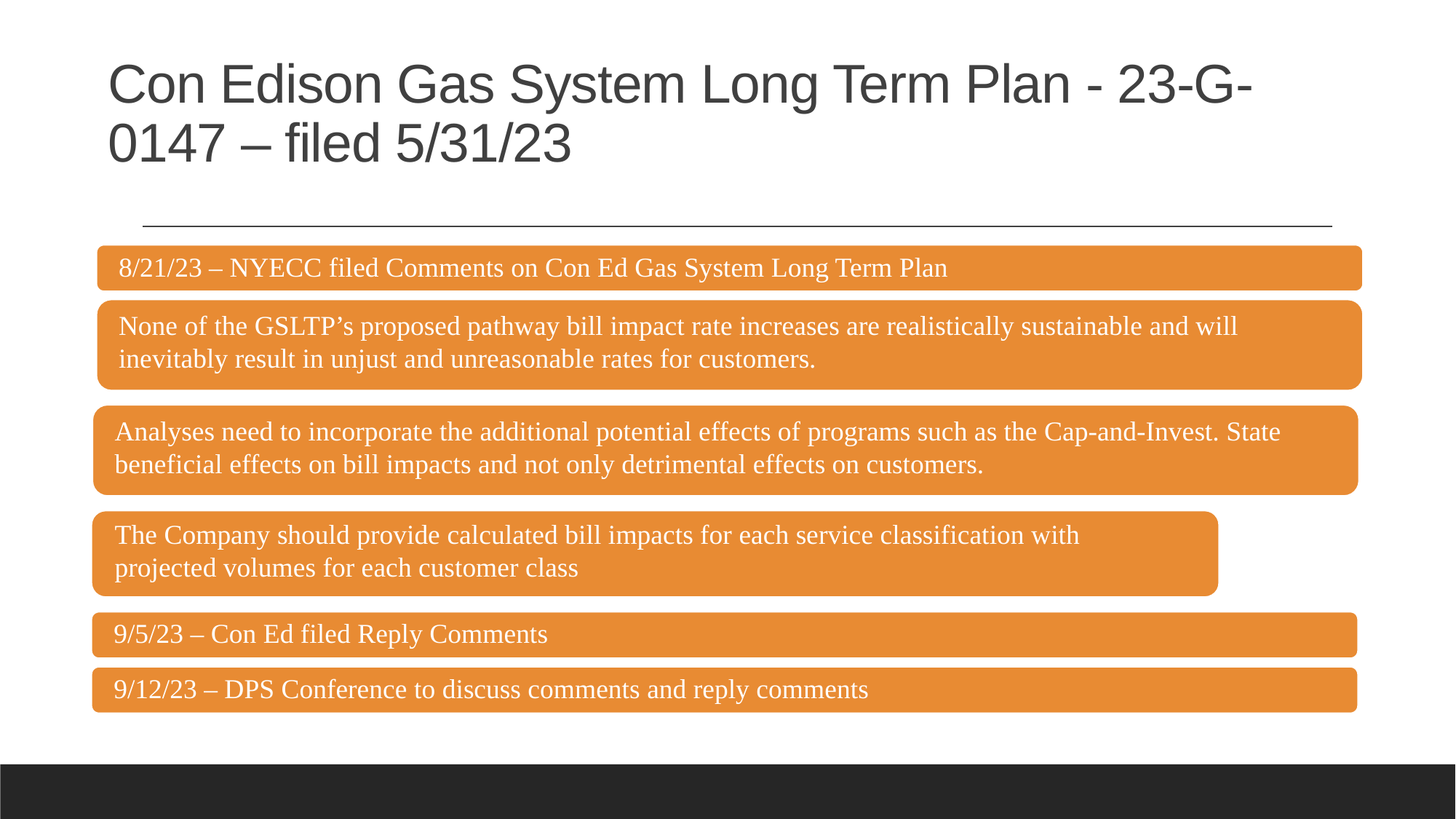

# Con Edison Gas System Long Term Plan - 23-G-0147 – filed 5/31/23
8/21/23 – NYECC filed Comments on Con Ed Gas System Long Term Plan

None of the GSLTP’s proposed pathway bill impact rate increases are realistically sustainable and will inevitably result in unjust and unreasonable rates for customers.

To identify the actions needed to pursue attainment of the Zero Emission by 2040 Target:
Analyses need to incorporate the additional potential effects of programs such as the Cap-and-Invest. State beneficial effects on bill impacts and not only detrimental effects on customers.

The Company should provide calculated bill impacts for each service classification with projected volumes for each customer class

9/5/23 – Con Ed filed Reply Comments

9/12/23 – DPS Conference to discuss comments and reply comments